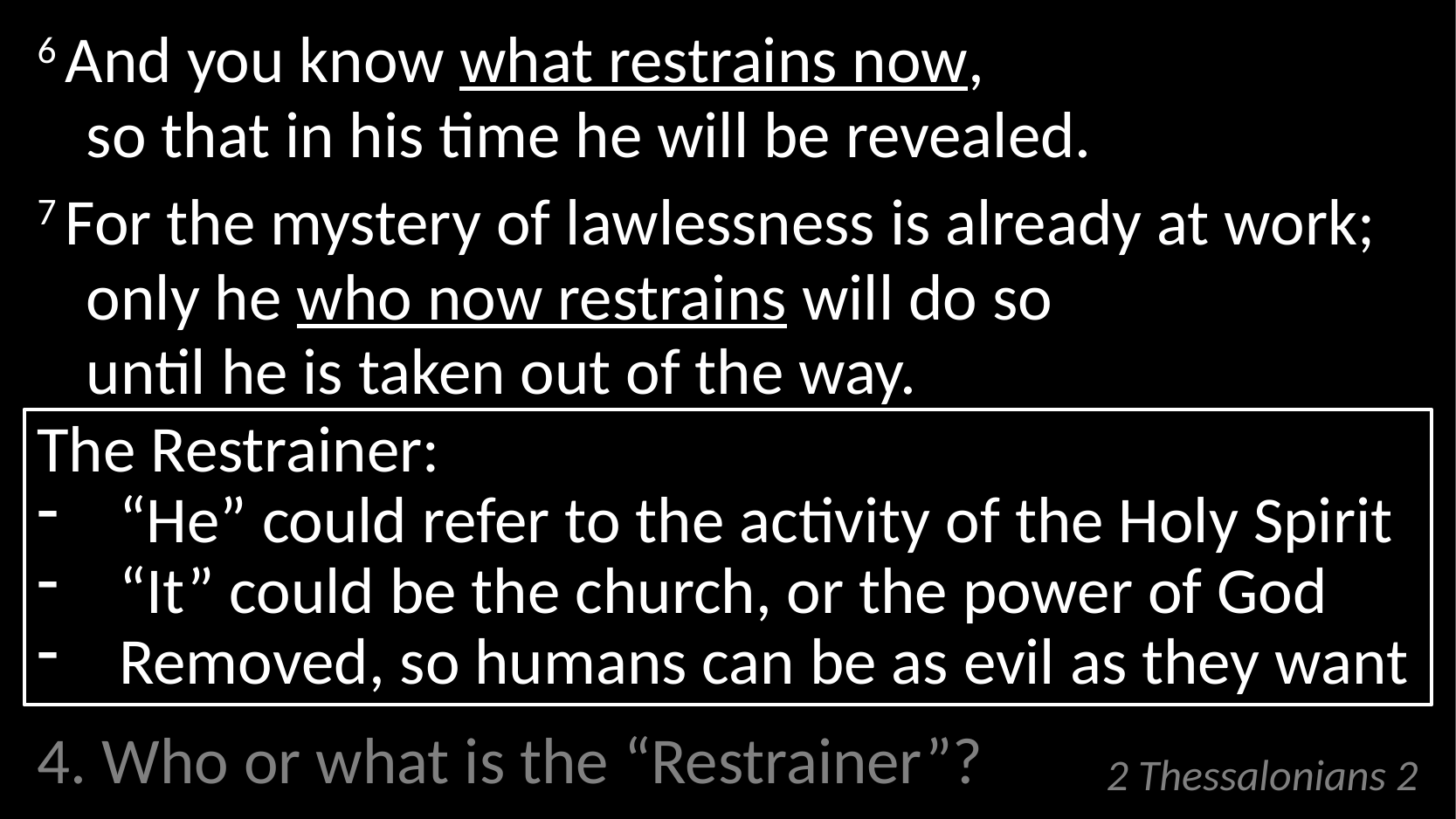

6 And you know what restrains now,
so that in his time he will be revealed.
7 For the mystery of lawlessness is already at work; only he who now restrains will do so
until he is taken out of the way.
The Restrainer:
“He” could refer to the activity of the Holy Spirit
“It” could be the church, or the power of God
Removed, so humans can be as evil as they want
4. Who or what is the “Restrainer”?
# 2 Thessalonians 2